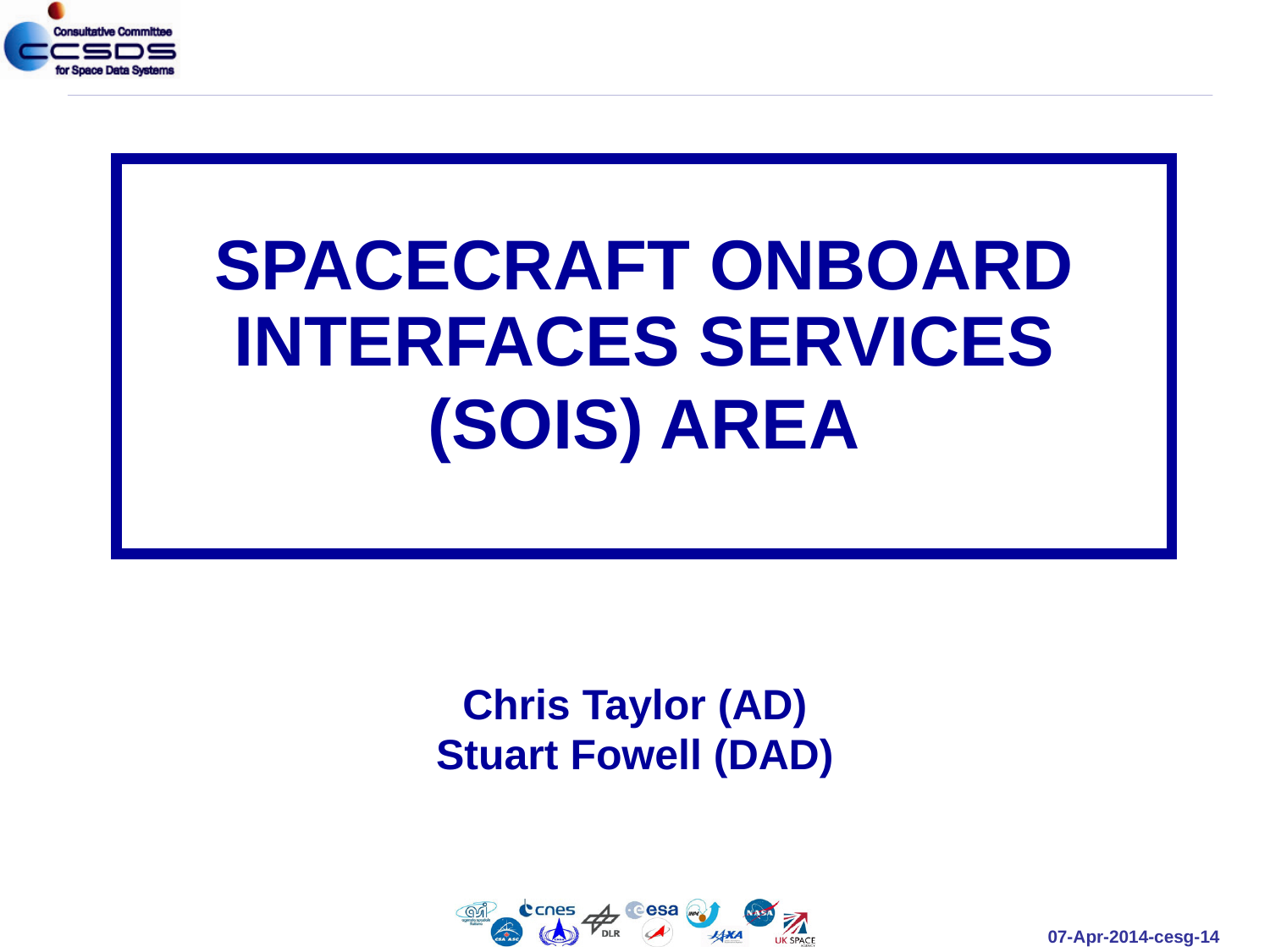

SPACECRAFT ONBOARD INTERFACES SERVICES
(SOIS) AREA

Chris Taylor (AD)
Stuart Fowell (DAD)